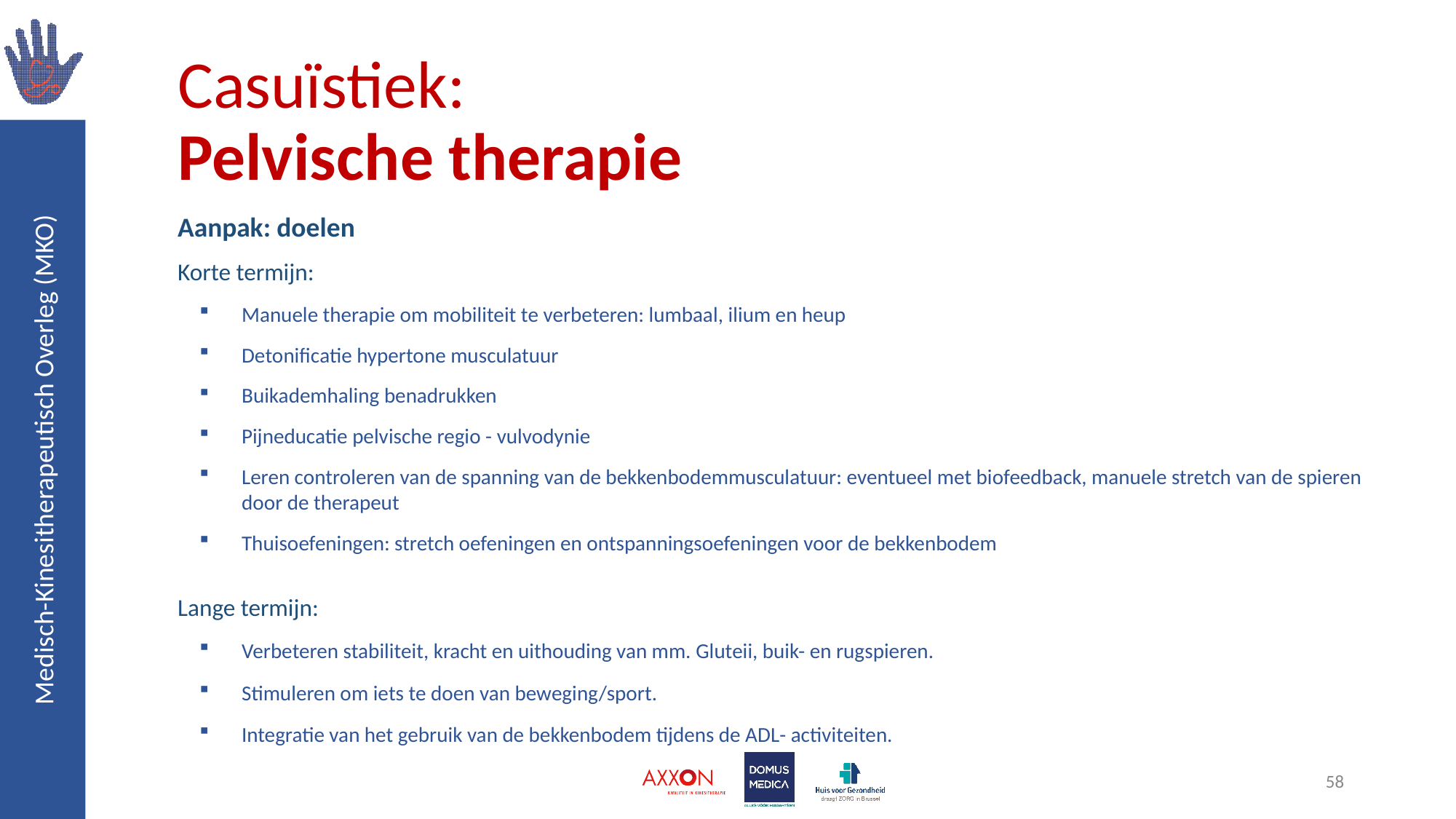

# Casuïstiek: Pelvische therapie
Aanpak: doelen
Korte termijn:
Manuele therapie om mobiliteit te verbeteren: lumbaal, ilium en heup
Detonificatie hypertone musculatuur
Buikademhaling benadrukken
Pijneducatie pelvische regio - vulvodynie
Leren controleren van de spanning van de bekkenbodemmusculatuur: eventueel met biofeedback, manuele stretch van de spieren door de therapeut
Thuisoefeningen: stretch oefeningen en ontspanningsoefeningen voor de bekkenbodem

Lange termijn:
Verbeteren stabiliteit, kracht en uithouding van mm. Gluteii, buik- en rugspieren.
Stimuleren om iets te doen van beweging/sport.
Integratie van het gebruik van de bekkenbodem tijdens de ADL- activiteiten.

58